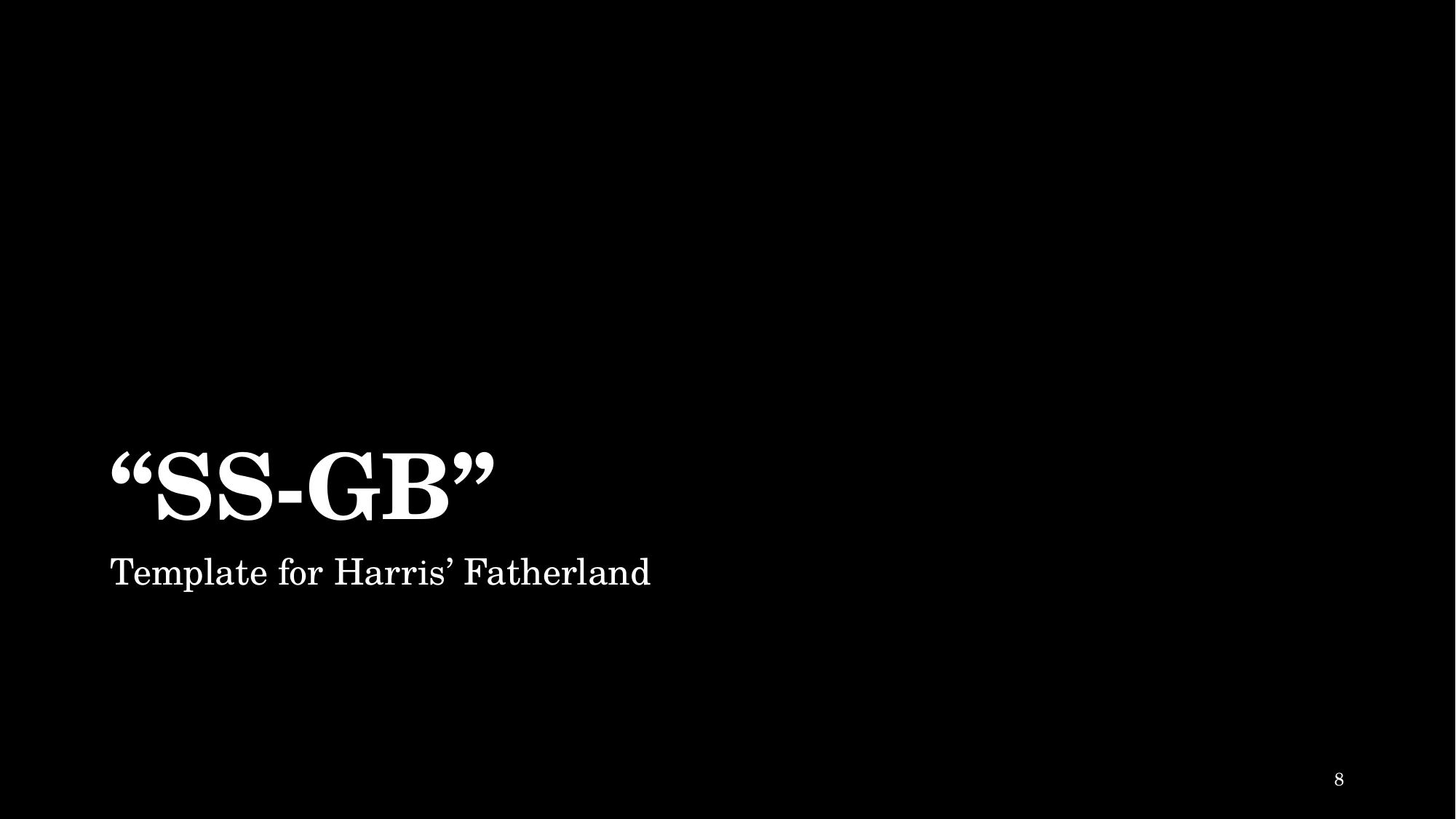

# “SS-GB”
Template for Harris’ Fatherland
8